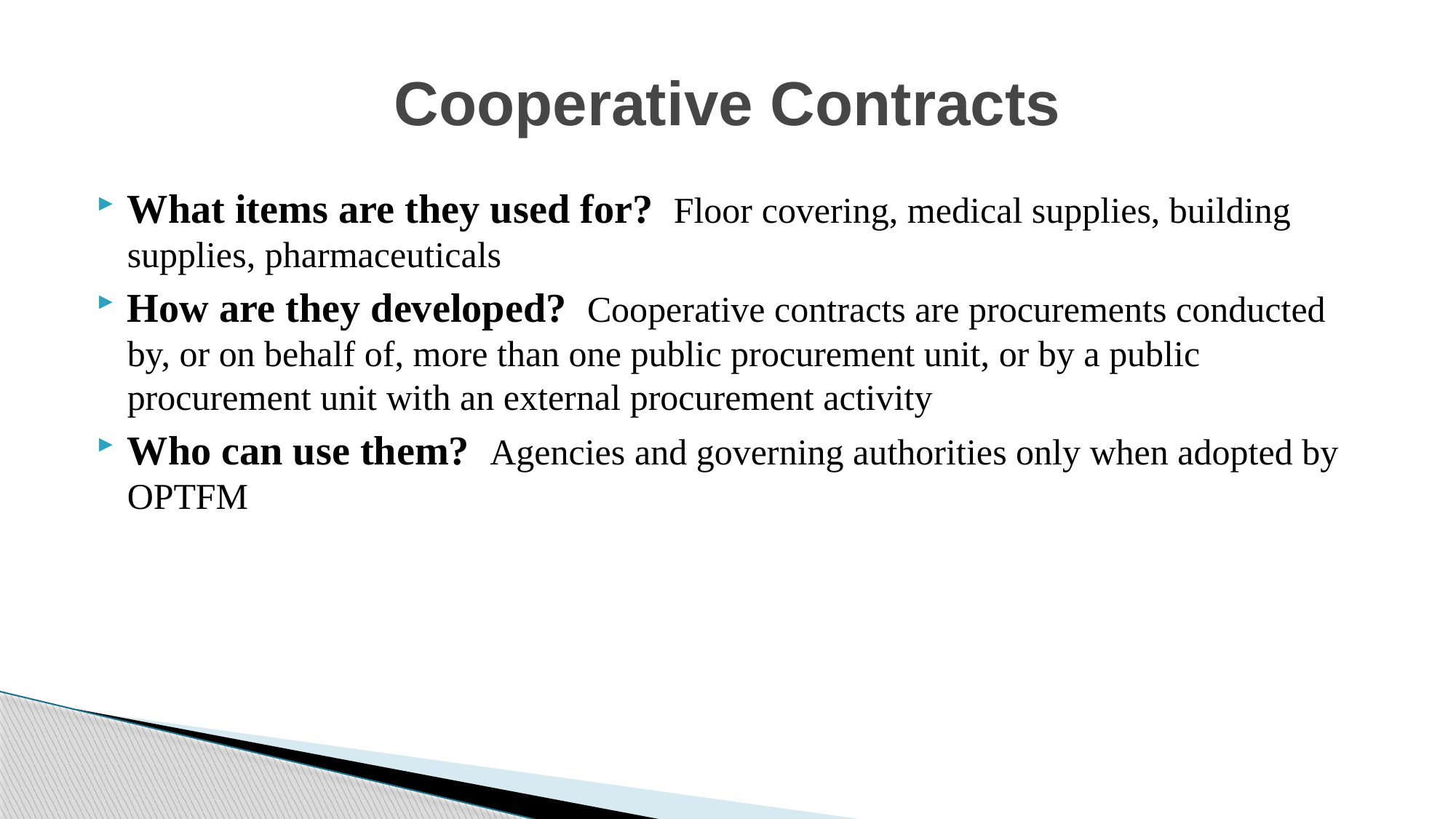

# Cooperative Contracts
What items are they used for?  Floor covering, medical supplies, building supplies, pharmaceuticals
How are they developed?  Cooperative contracts are procurements conducted by, or on behalf of, more than one public procurement unit, or by a public procurement unit with an external procurement activity
Who can use them?  Agencies and governing authorities only when adopted by OPTFM